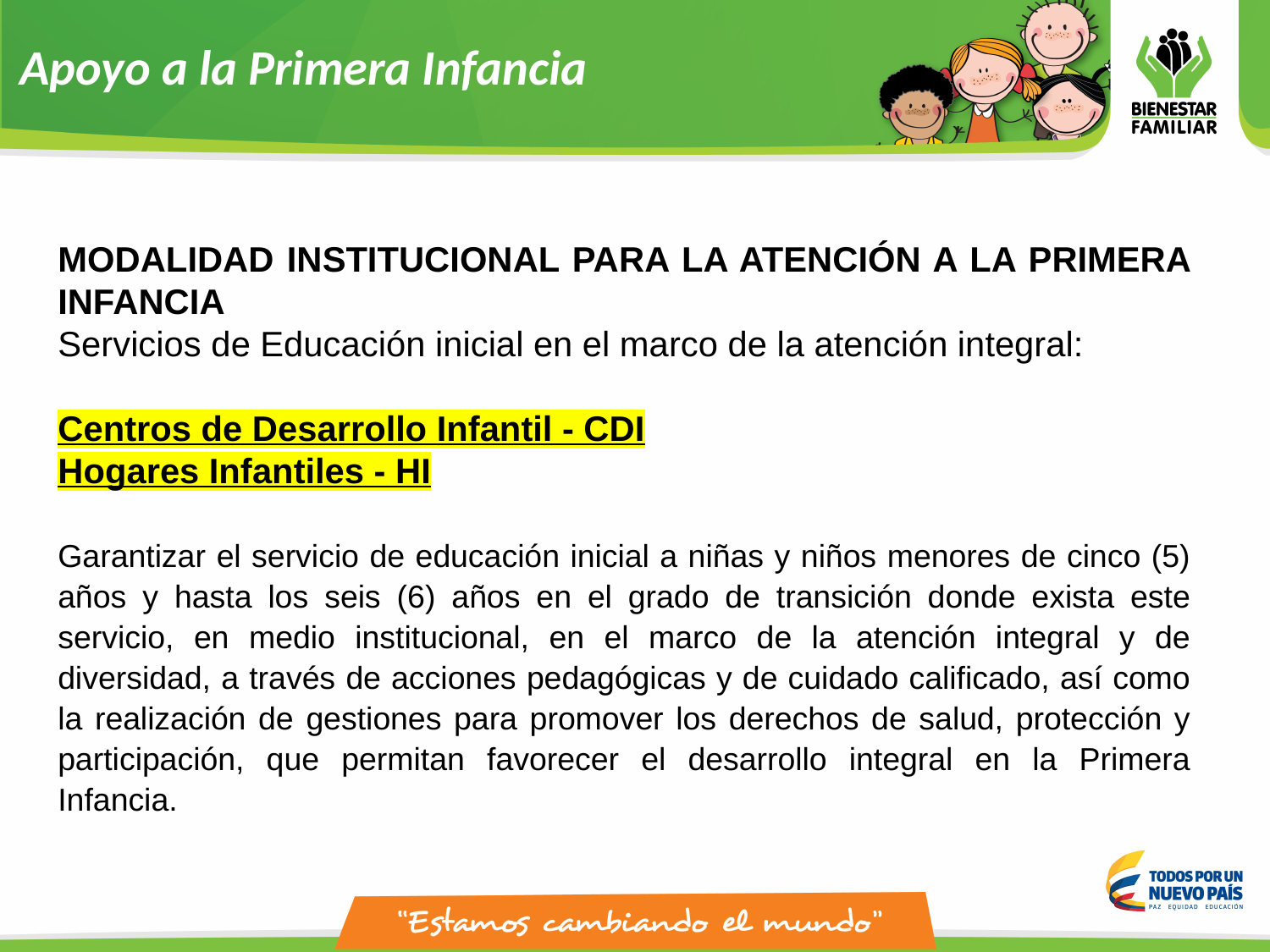

Apoyo a la Primera Infancia
MODALIDAD INSTITUCIONAL PARA LA ATENCIÓN A LA PRIMERA INFANCIA
Servicios de Educación inicial en el marco de la atención integral:

Centros de Desarrollo Infantil - CDI
Hogares Infantiles - HI

Garantizar el servicio de educación inicial a niñas y niños menores de cinco (5) años y hasta los seis (6) años en el grado de transición donde exista este servicio, en medio institucional, en el marco de la atención integral y de diversidad, a través de acciones pedagógicas y de cuidado calificado, así como la realización de gestiones para promover los derechos de salud, protección y participación, que permitan favorecer el desarrollo integral en la Primera Infancia.